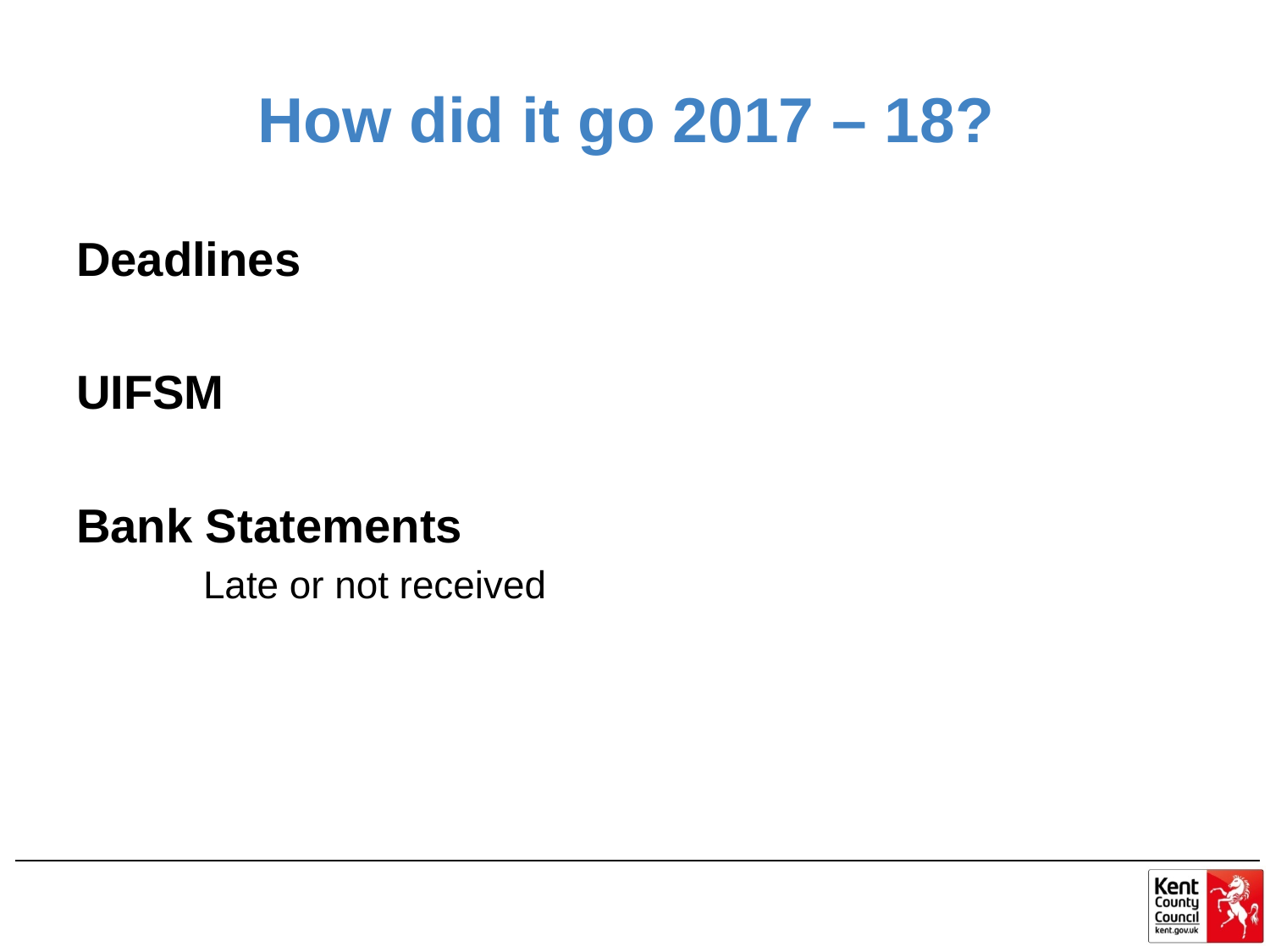

# How did it go 2017 – 18?
Deadlines

UIFSM

Bank Statements
	Late or not received